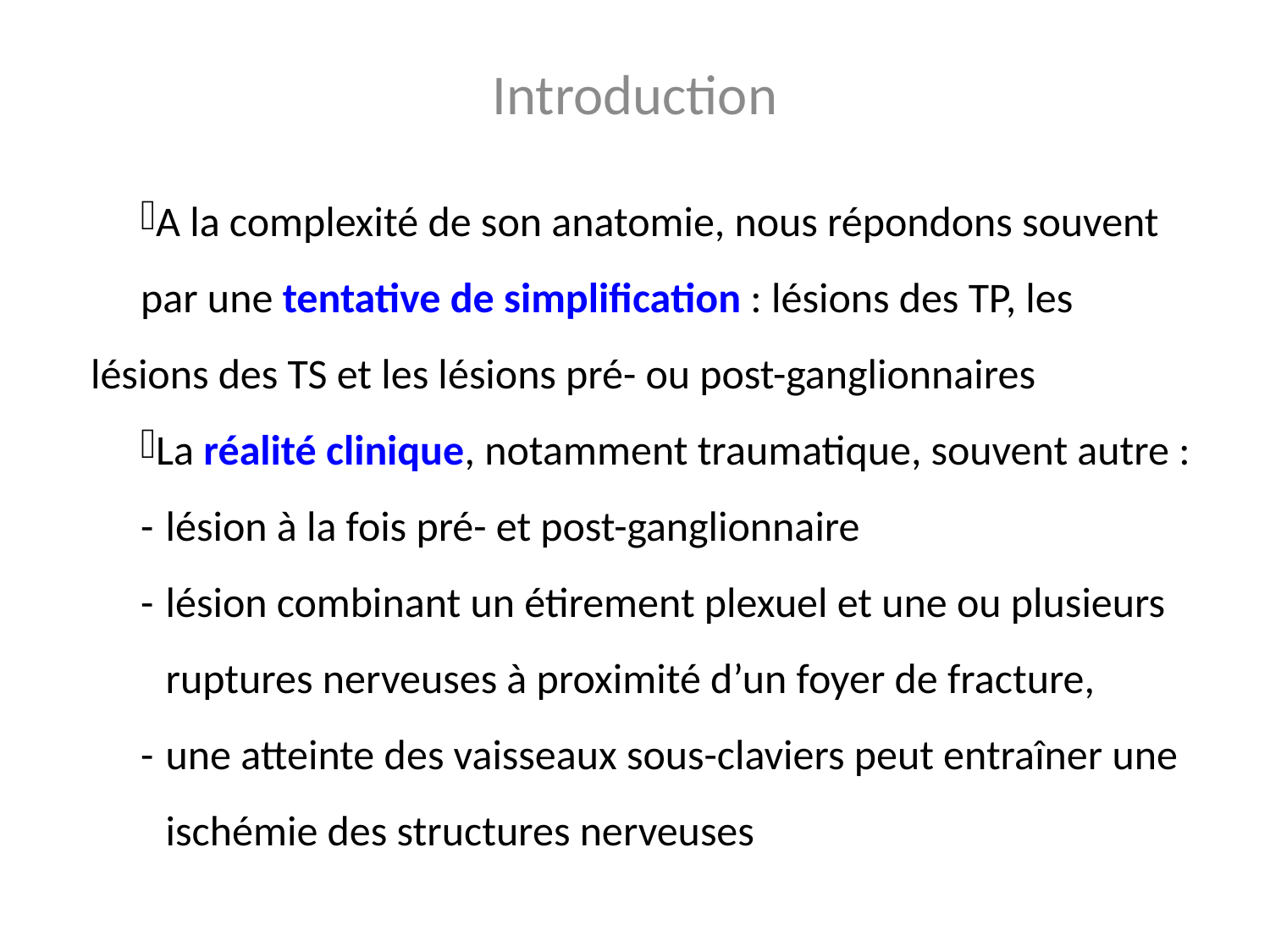

Introduction
A la complexité de son anatomie, nous répondons souvent 	par une tentative de simplification : lésions des TP, les 	lésions des TS et les lésions pré- ou post-ganglionnaires
La réalité clinique, notamment traumatique, souvent autre :
	-	lésion à la fois pré- et post-ganglionnaire
	-	lésion combinant un étirement plexuel et une ou plusieurs 		ruptures nerveuses à proximité d’un foyer de fracture,
	-	une atteinte des vaisseaux sous-claviers peut entraîner une 		ischémie des structures nerveuses